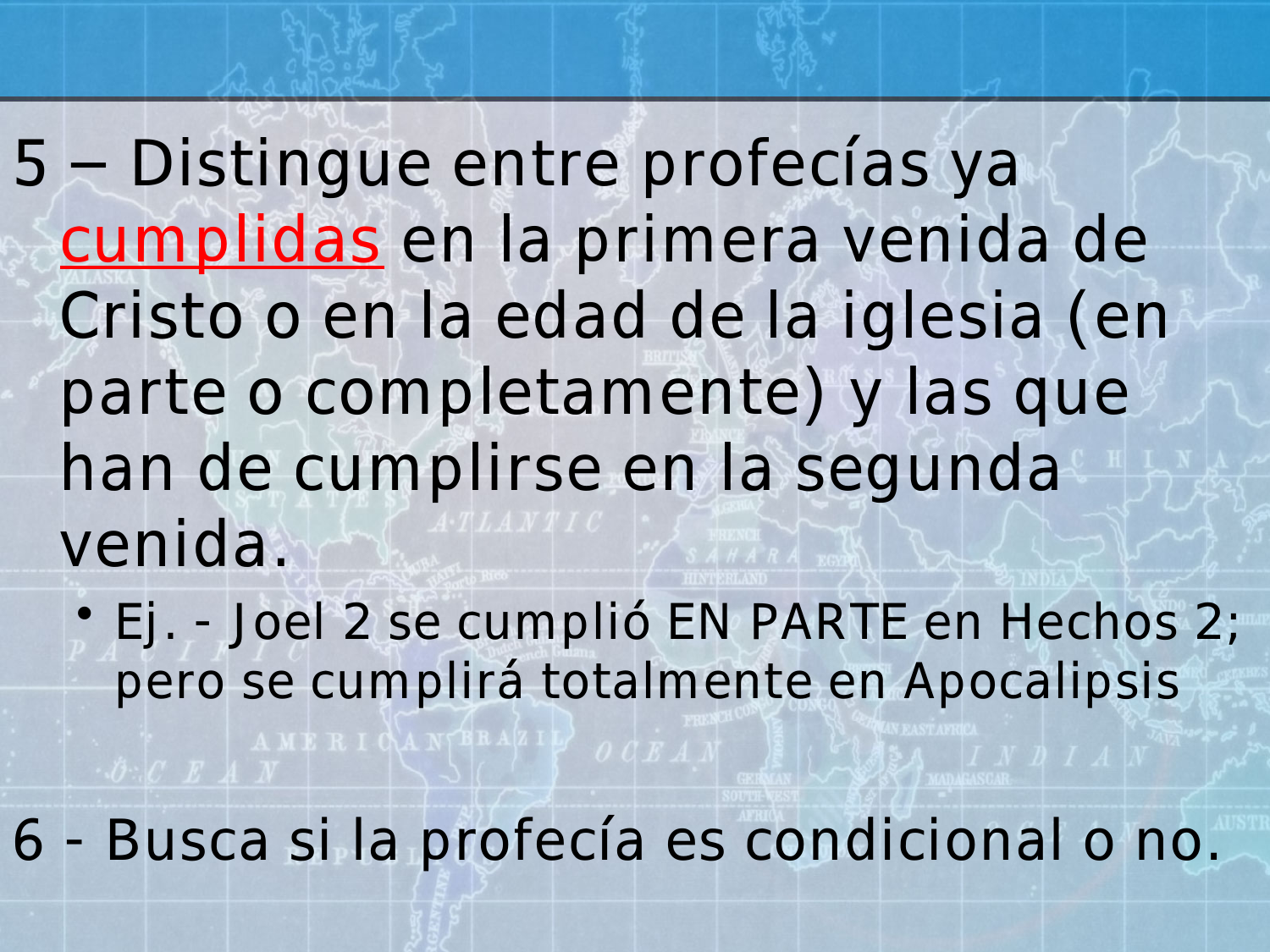

#
5 – Distingue entre profecías ya cumplidas en la primera venida de Cristo o en la edad de la iglesia (en parte o completamente) y las que han de cumplirse en la segunda venida.
Ej. - Joel 2 se cumplió EN PARTE en Hechos 2; pero se cumplirá totalmente en Apocalipsis

6 - Busca si la profecía es condicional o no.